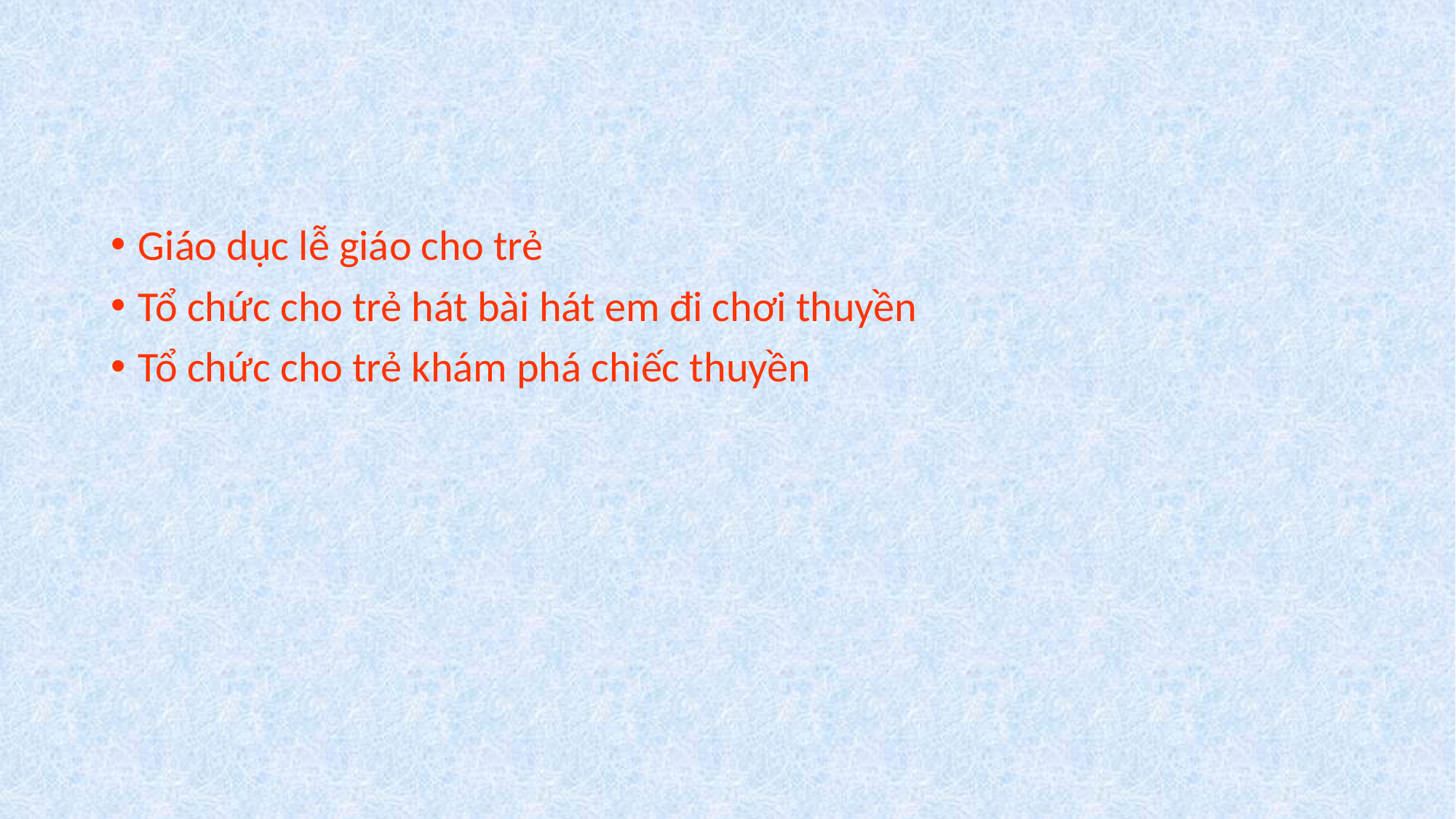

Giáo dục lễ giáo cho trẻ
Tổ chức cho trẻ hát bài hát em đi chơi thuyền
Tổ chức cho trẻ khám phá chiếc thuyền